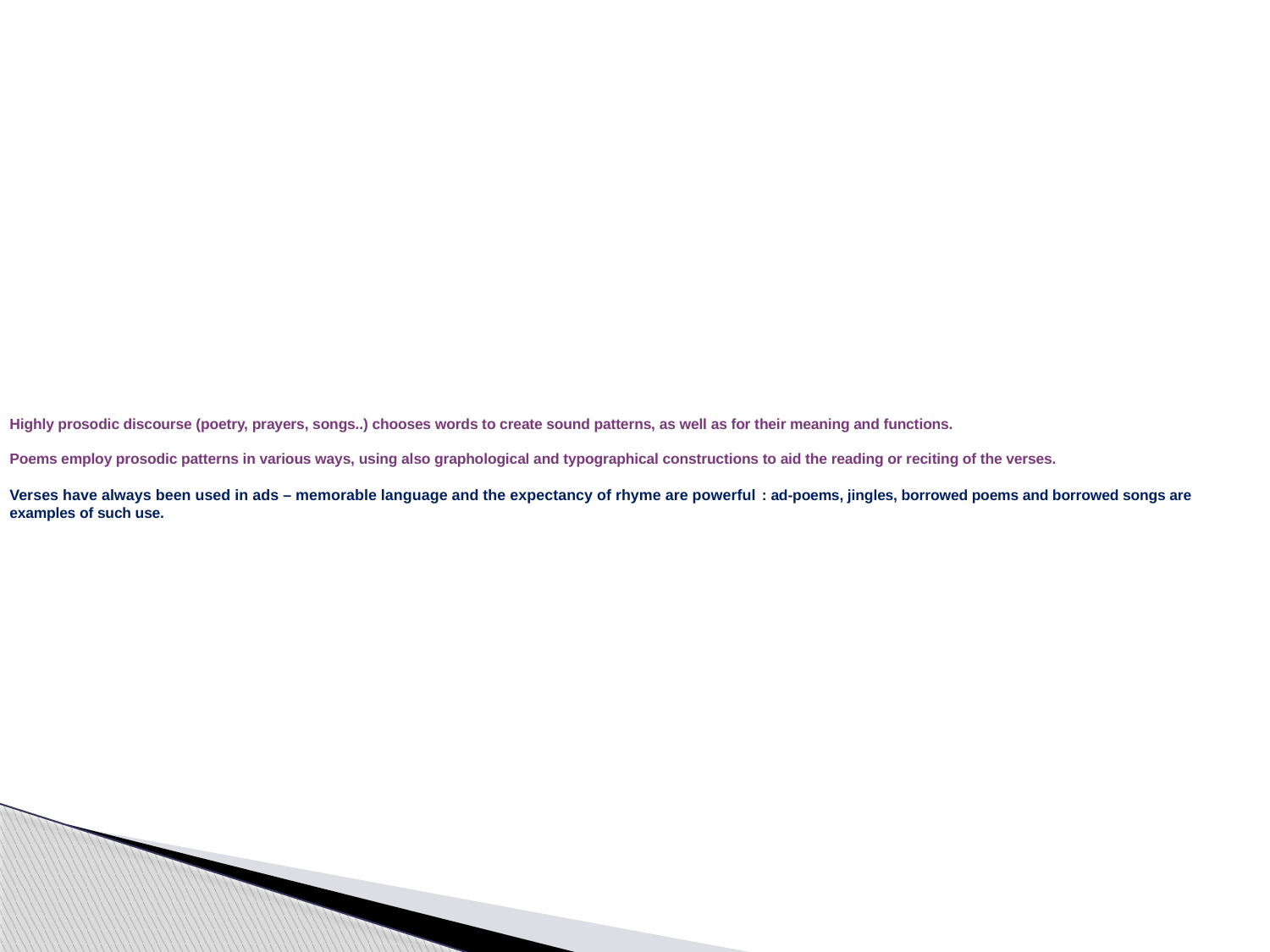

# Highly prosodic discourse (poetry, prayers, songs..) chooses words to create sound patterns, as well as for their meaning and functions. Poems employ prosodic patterns in various ways, using also graphological and typographical constructions to aid the reading or reciting of the verses. Verses have always been used in ads – memorable language and the expectancy of rhyme are powerful : ad-poems, jingles, borrowed poems and borrowed songs are examples of such use.